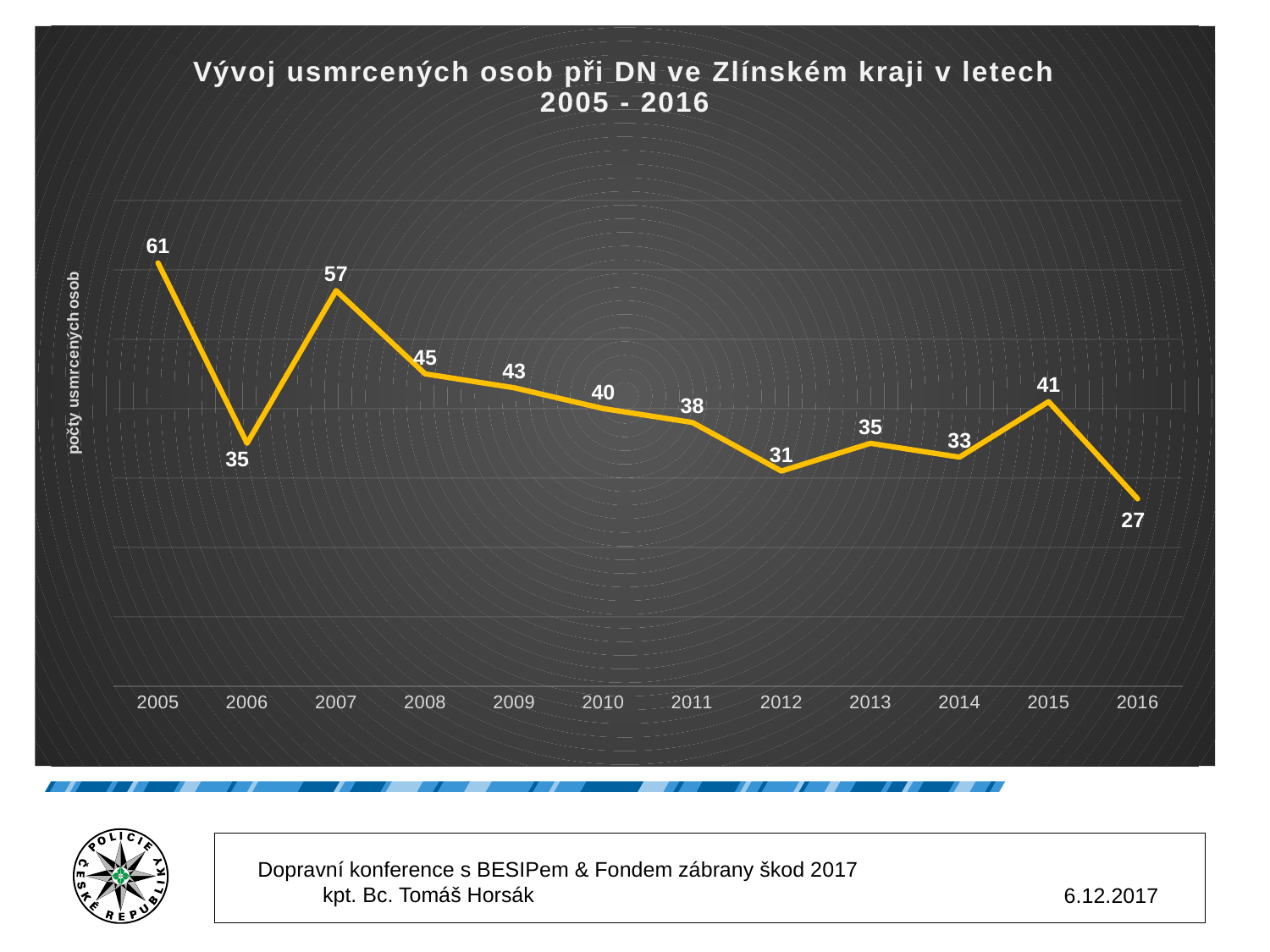

### Chart: Vývoj usmrcených osob při DN ve Zlínském kraji v letech 2005 - 2016

| Category |  |
|---|---|
| 2005 | 61.0 |
| 2006 | 35.0 |
| 2007 | 57.0 |
| 2008 | 45.0 |
| 2009 | 43.0 |
| 2010 | 40.0 |
| 2011 | 38.0 |
| 2012 | 31.0 |
| 2013 | 35.0 |
| 2014 | 33.0 |
| 2015 | 41.0 |
| 2016 | 27.0 |
Dopravní konference s BESIPem & Fondem zábrany škod 2017               kpt. Bc. Tomáš Horsák
6.12.2017